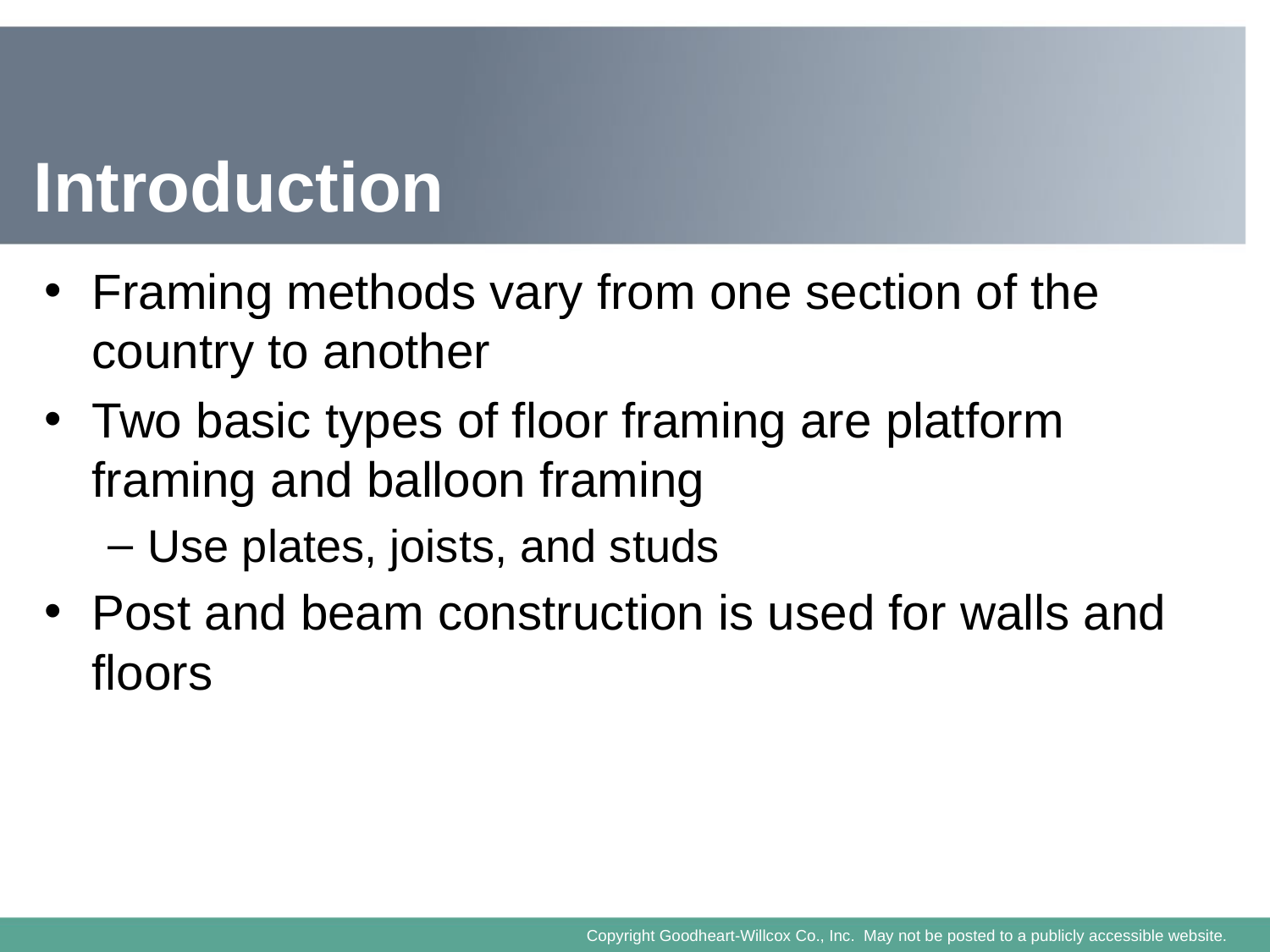

# Introduction
Framing methods vary from one section of the country to another
Two basic types of floor framing are platform framing and balloon framing
Use plates, joists, and studs
Post and beam construction is used for walls and floors